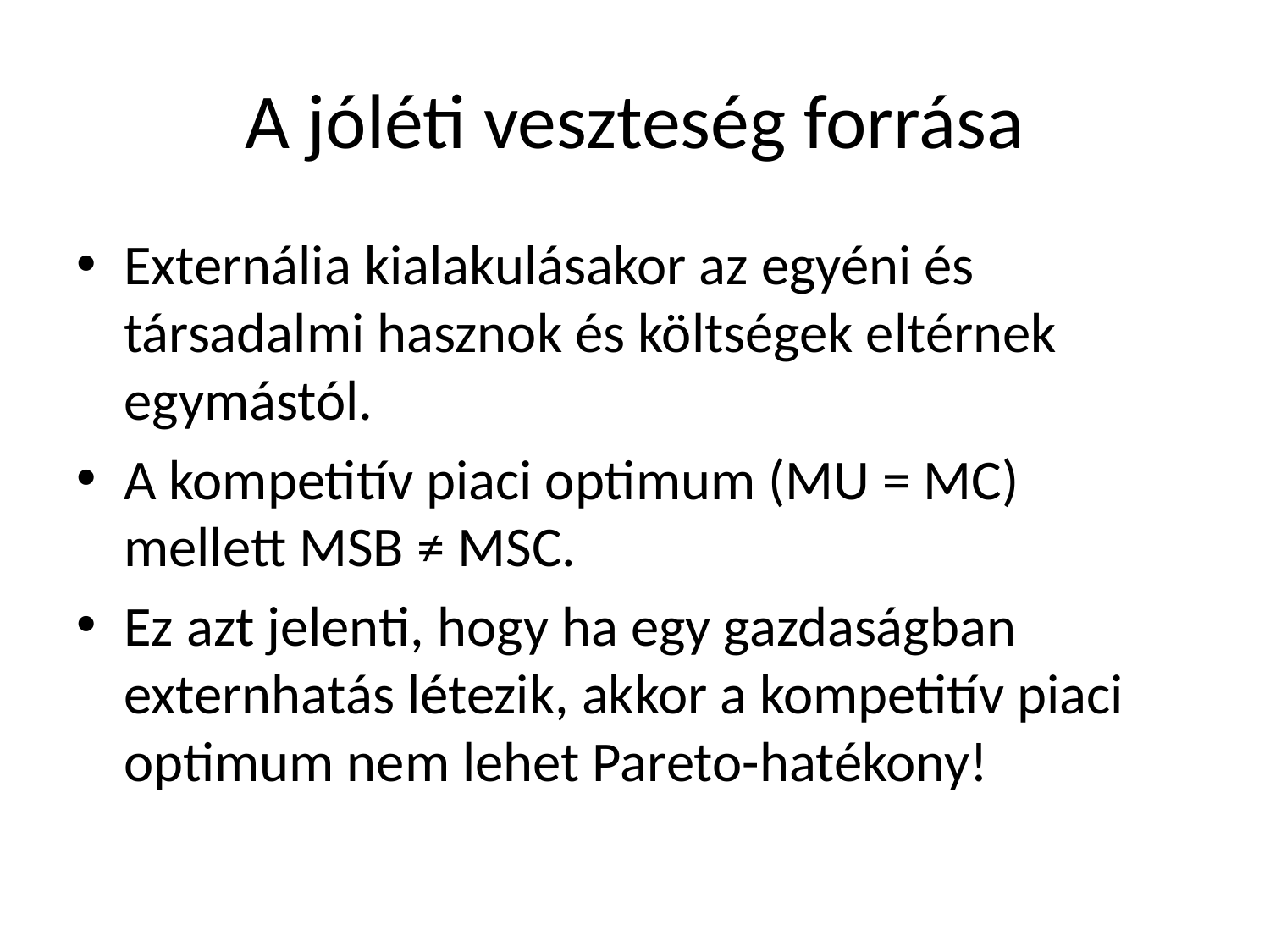

# A jóléti veszteség forrása
Externália kialakulásakor az egyéni és társadalmi hasznok és költségek eltérnek egymástól.
A kompetitív piaci optimum (MU = MC) mellett MSB ≠ MSC.
Ez azt jelenti, hogy ha egy gazdaságban externhatás létezik, akkor a kompetitív piaci optimum nem lehet Pareto-hatékony!